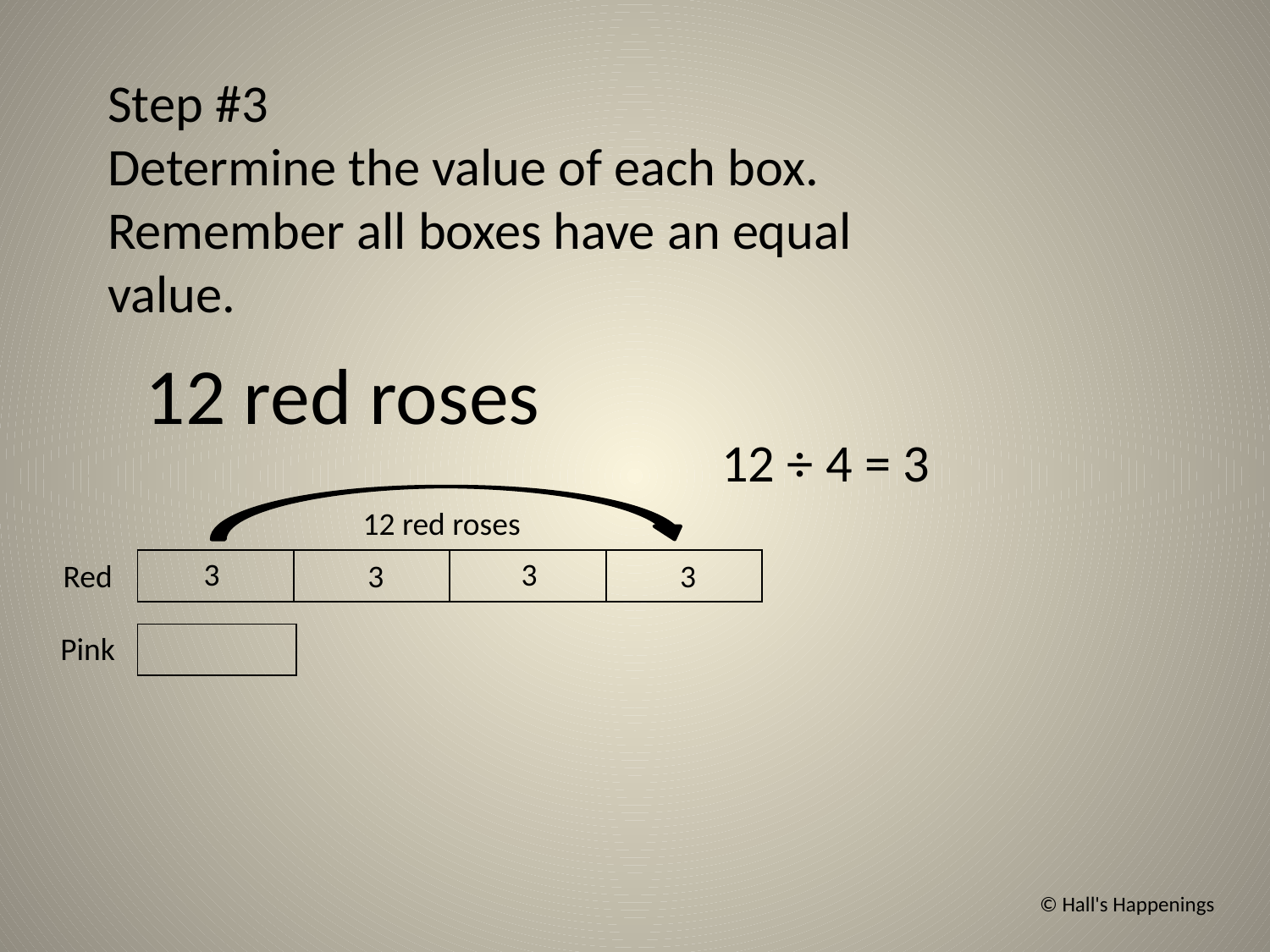

Step #3
Determine the value of each box.
Remember all boxes have an equal value.
12 red roses
12 ÷ 4 = 3

12 red roses
3
3
Red
|  |  |  |  |
| --- | --- | --- | --- |
3
3
Pink
|  |
| --- |
© Hall's Happenings